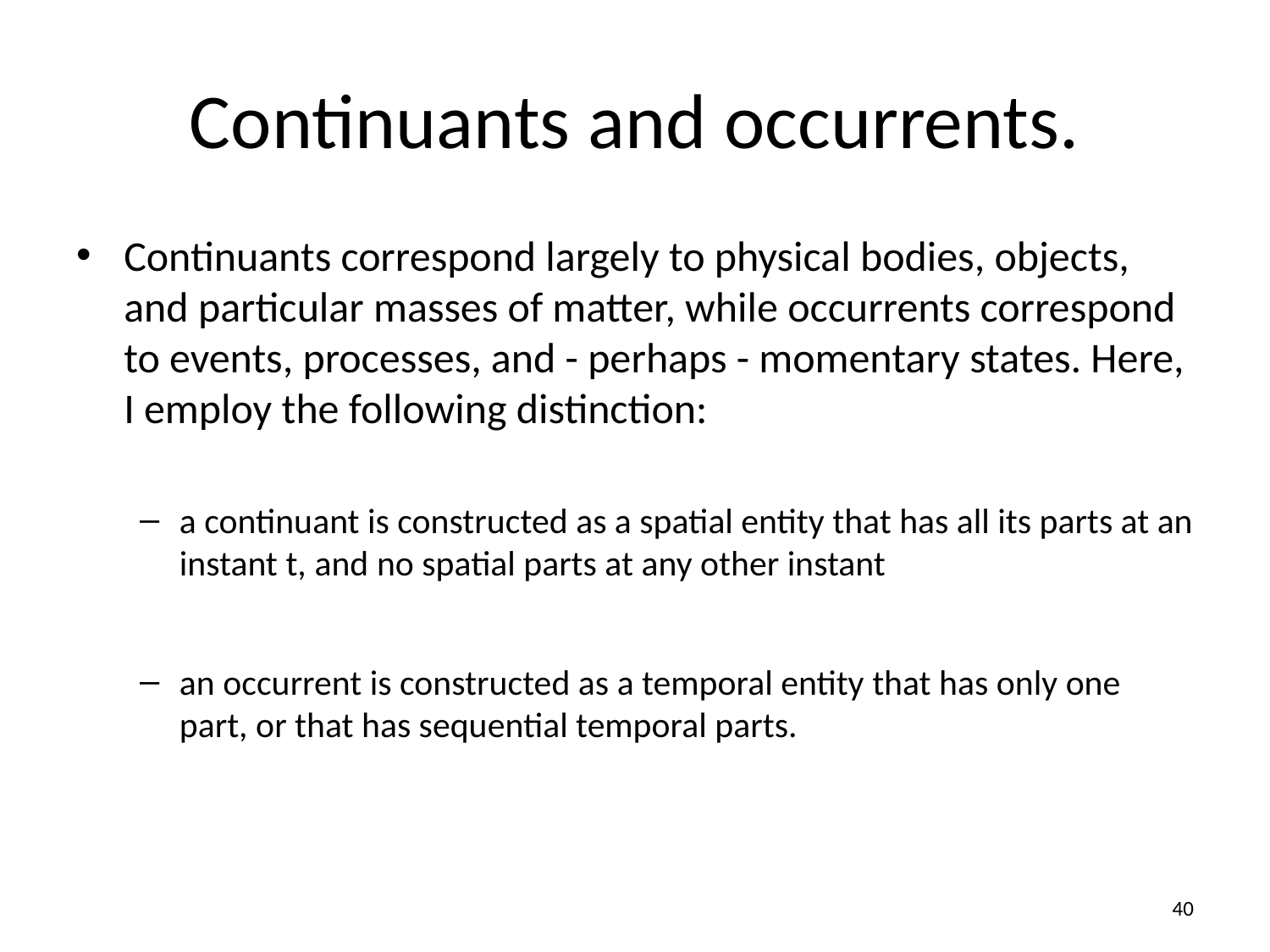

# Continuants and occurrents.
Continuants correspond largely to physical bodies, objects, and particular masses of matter, while occurrents correspond to events, processes, and - perhaps - momentary states. Here, I employ the following distinction:

a continuant is constructed as a spatial entity that has all its parts at an instant t, and no spatial parts at any other instant

an occurrent is constructed as a temporal entity that has only one part, or that has sequential temporal parts.
40